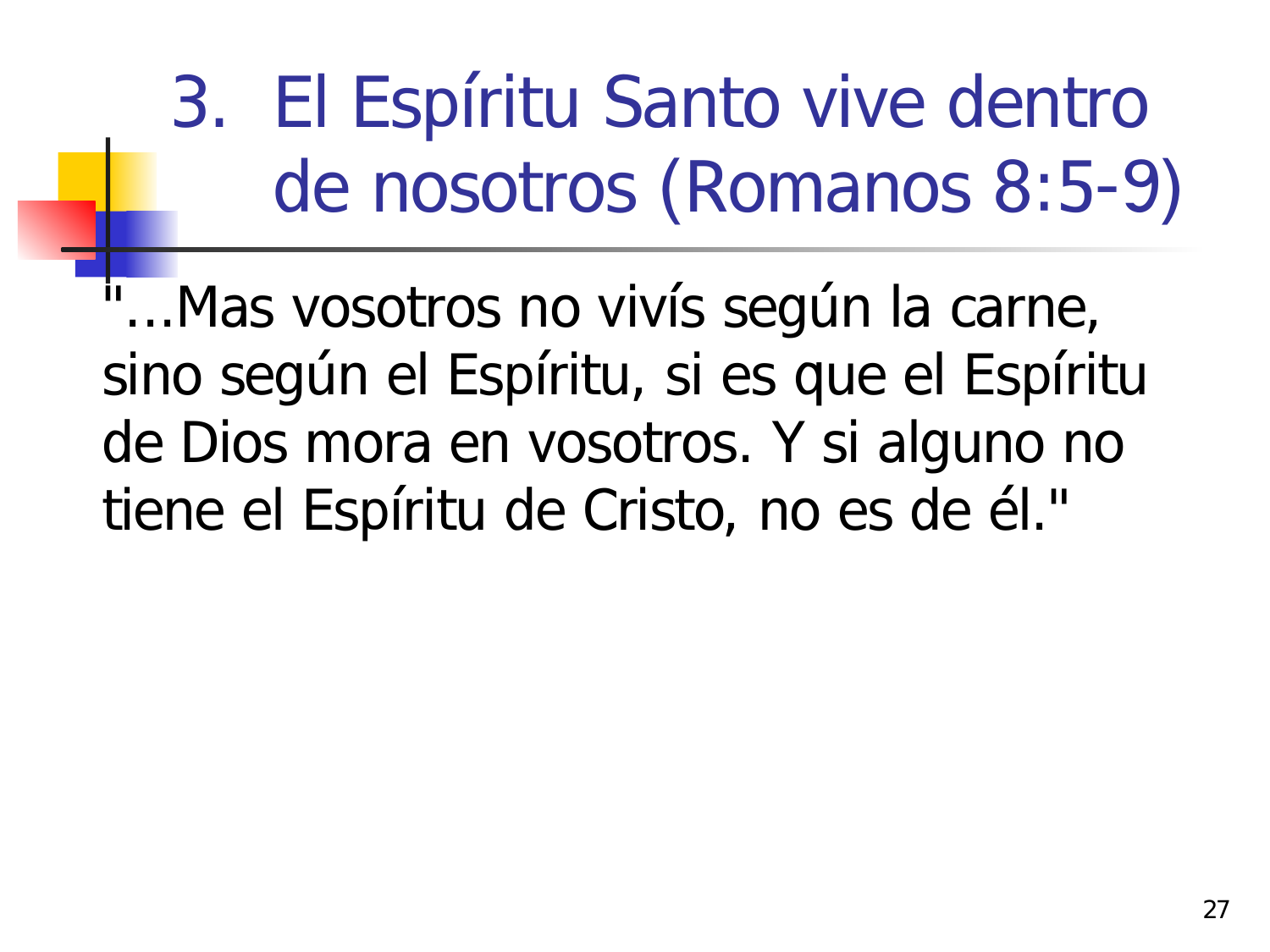

# El Espíritu Santo vive dentro de nosotros (Romanos 8:5-9)
	"...Mas vosotros no vivís según la carne, sino según el Espíritu, si es que el Espíritu de Dios mora en vosotros. Y si alguno no tiene el Espíritu de Cristo, no es de él."
27